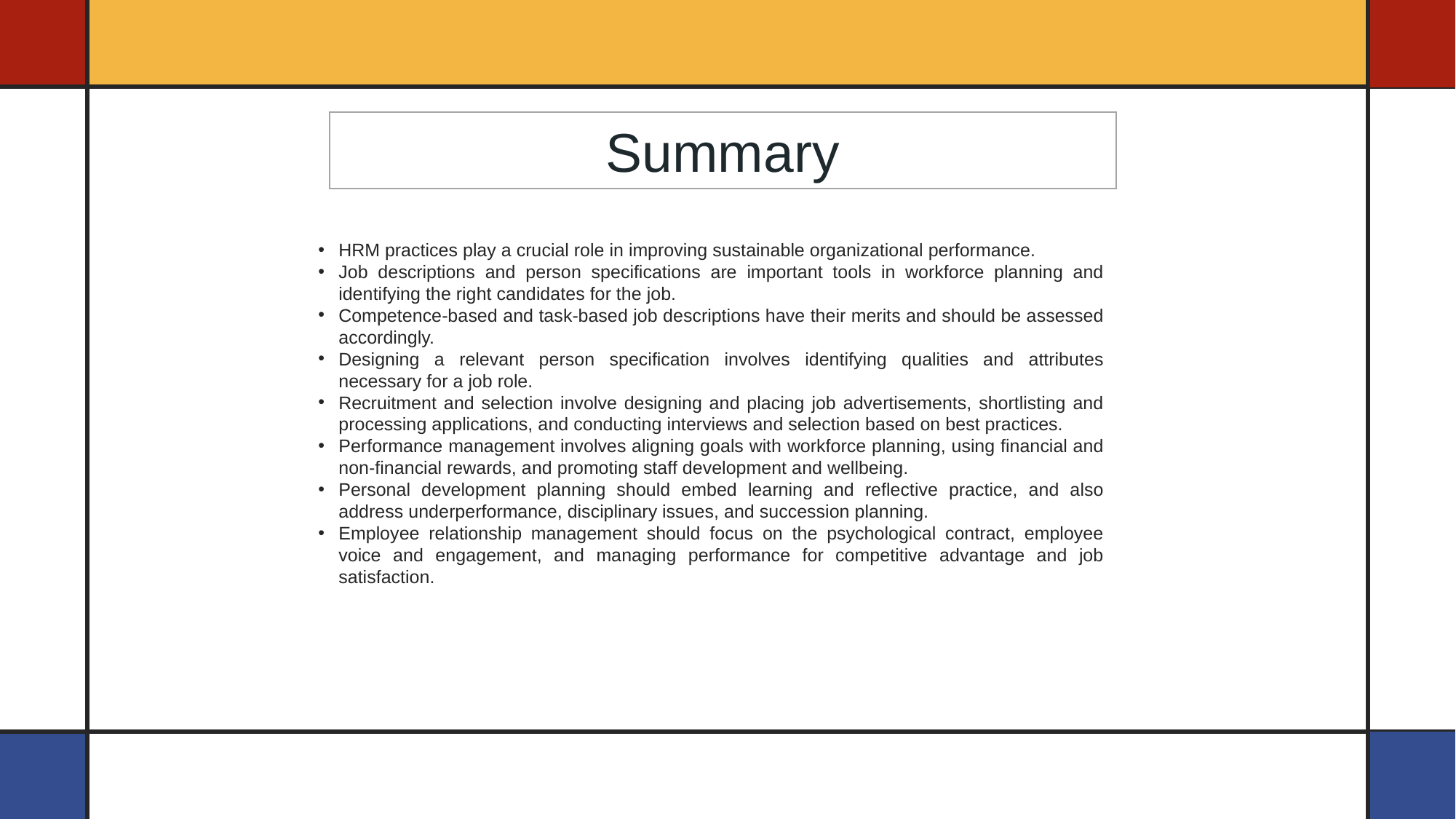

Summary
HRM practices play a crucial role in improving sustainable organizational performance.
Job descriptions and person specifications are important tools in workforce planning and identifying the right candidates for the job.
Competence-based and task-based job descriptions have their merits and should be assessed accordingly.
Designing a relevant person specification involves identifying qualities and attributes necessary for a job role.
Recruitment and selection involve designing and placing job advertisements, shortlisting and processing applications, and conducting interviews and selection based on best practices.
Performance management involves aligning goals with workforce planning, using financial and non-financial rewards, and promoting staff development and wellbeing.
Personal development planning should embed learning and reflective practice, and also address underperformance, disciplinary issues, and succession planning.
Employee relationship management should focus on the psychological contract, employee voice and engagement, and managing performance for competitive advantage and job satisfaction.